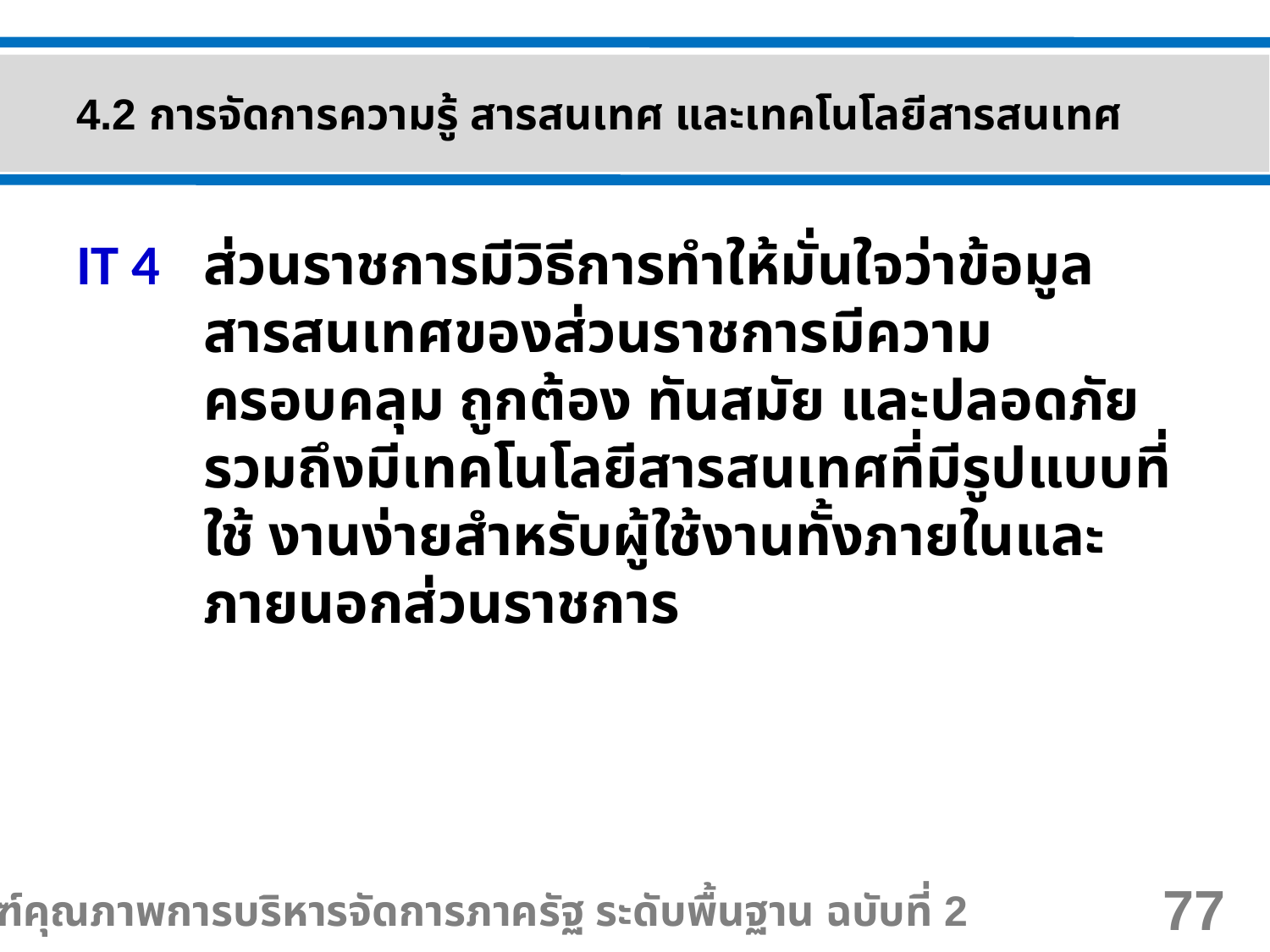

4.2 การจัดการความรู้ สารสนเทศ และเทคโนโลยีสารสนเทศ
IT 4 	ส่วนราชการมีวิธีการทำให้มั่นใจว่าข้อมูลสารสนเทศของส่วนราชการมีความครอบคลุม ถูกต้อง ทันสมัย และปลอดภัย รวมถึงมีเทคโนโลยีสารสนเทศที่มีรูปแบบที่ใช้ งานง่ายสำหรับผู้ใช้งานทั้งภายในและภายนอกส่วนราชการ

เกณฑ์คุณภาพการบริหารจัดการภาครัฐ ระดับพื้นฐาน ฉบับที่ 2
77